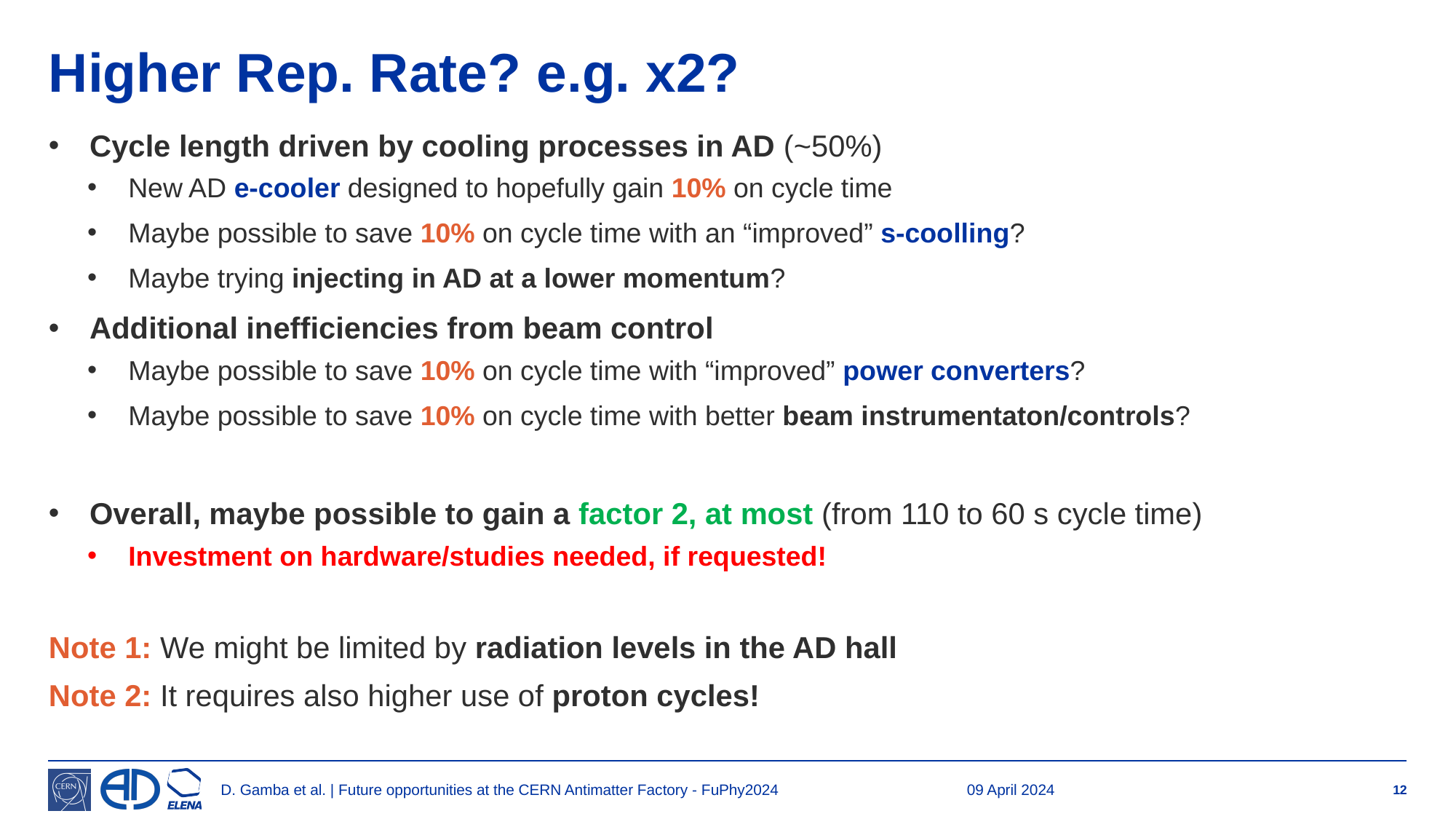

# Higher Rep. Rate? e.g. x2?
Cycle length driven by cooling processes in AD (~50%)
New AD e-cooler designed to hopefully gain 10% on cycle time
Maybe possible to save 10% on cycle time with an “improved” s-coolling?
Maybe trying injecting in AD at a lower momentum?
Additional inefficiencies from beam control
Maybe possible to save 10% on cycle time with “improved” power converters?
Maybe possible to save 10% on cycle time with better beam instrumentaton/controls?

Overall, maybe possible to gain a factor 2, at most (from 110 to 60 s cycle time)
Investment on hardware/studies needed, if requested!

Note 1: We might be limited by radiation levels in the AD hall
Note 2: It requires also higher use of proton cycles!

D. Gamba et al. | Future opportunities at the CERN Antimatter Factory - FuPhy2024
09 April 2024
12